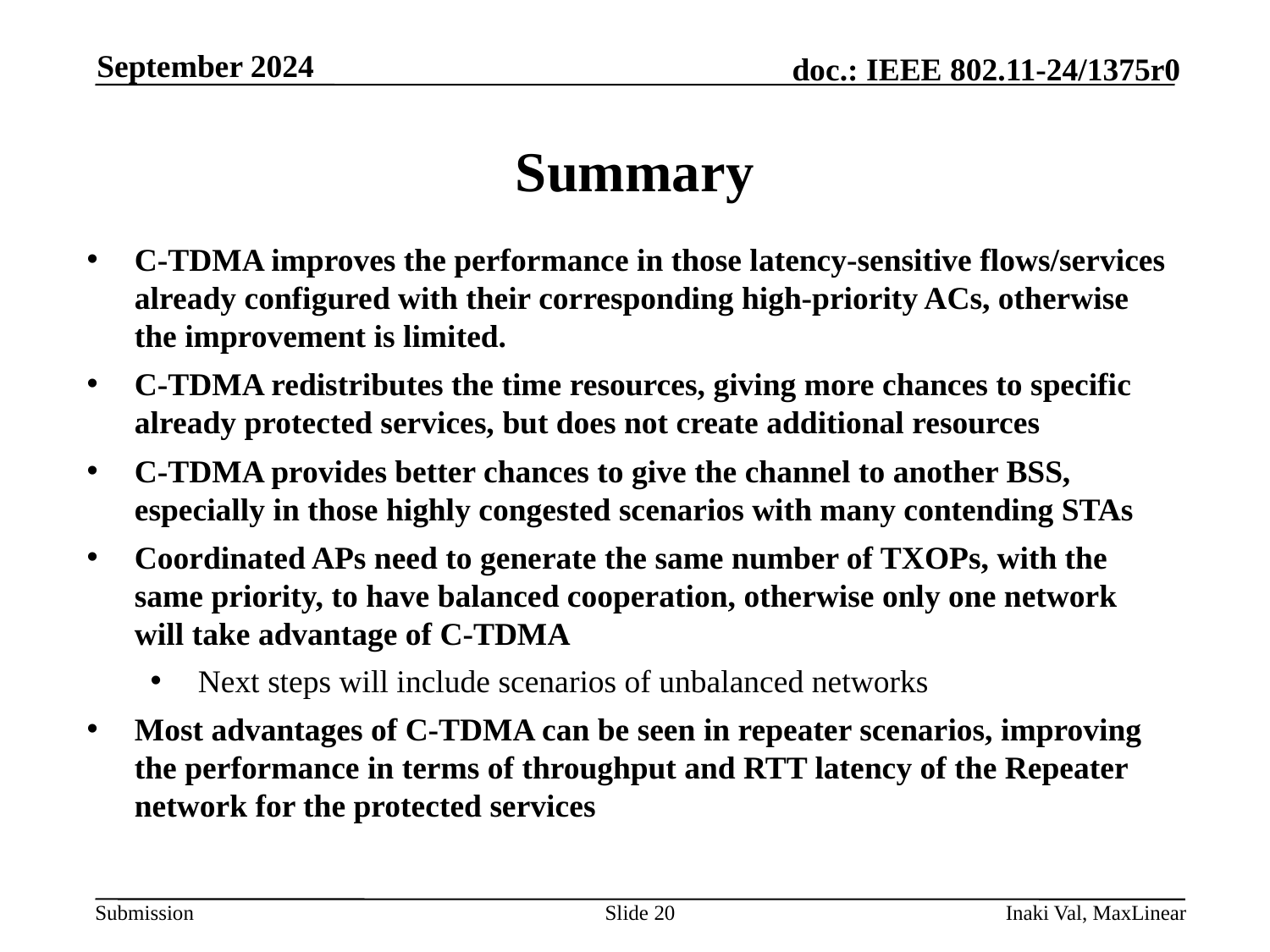

September 2024
# Summary
C-TDMA improves the performance in those latency-sensitive flows/services already configured with their corresponding high-priority ACs, otherwise the improvement is limited.
C-TDMA redistributes the time resources, giving more chances to specific already protected services, but does not create additional resources
C-TDMA provides better chances to give the channel to another BSS, especially in those highly congested scenarios with many contending STAs
Coordinated APs need to generate the same number of TXOPs, with the same priority, to have balanced cooperation, otherwise only one network will take advantage of C-TDMA
Next steps will include scenarios of unbalanced networks
Most advantages of C-TDMA can be seen in repeater scenarios, improving the performance in terms of throughput and RTT latency of the Repeater network for the protected services
Slide 20
Inaki Val, MaxLinear